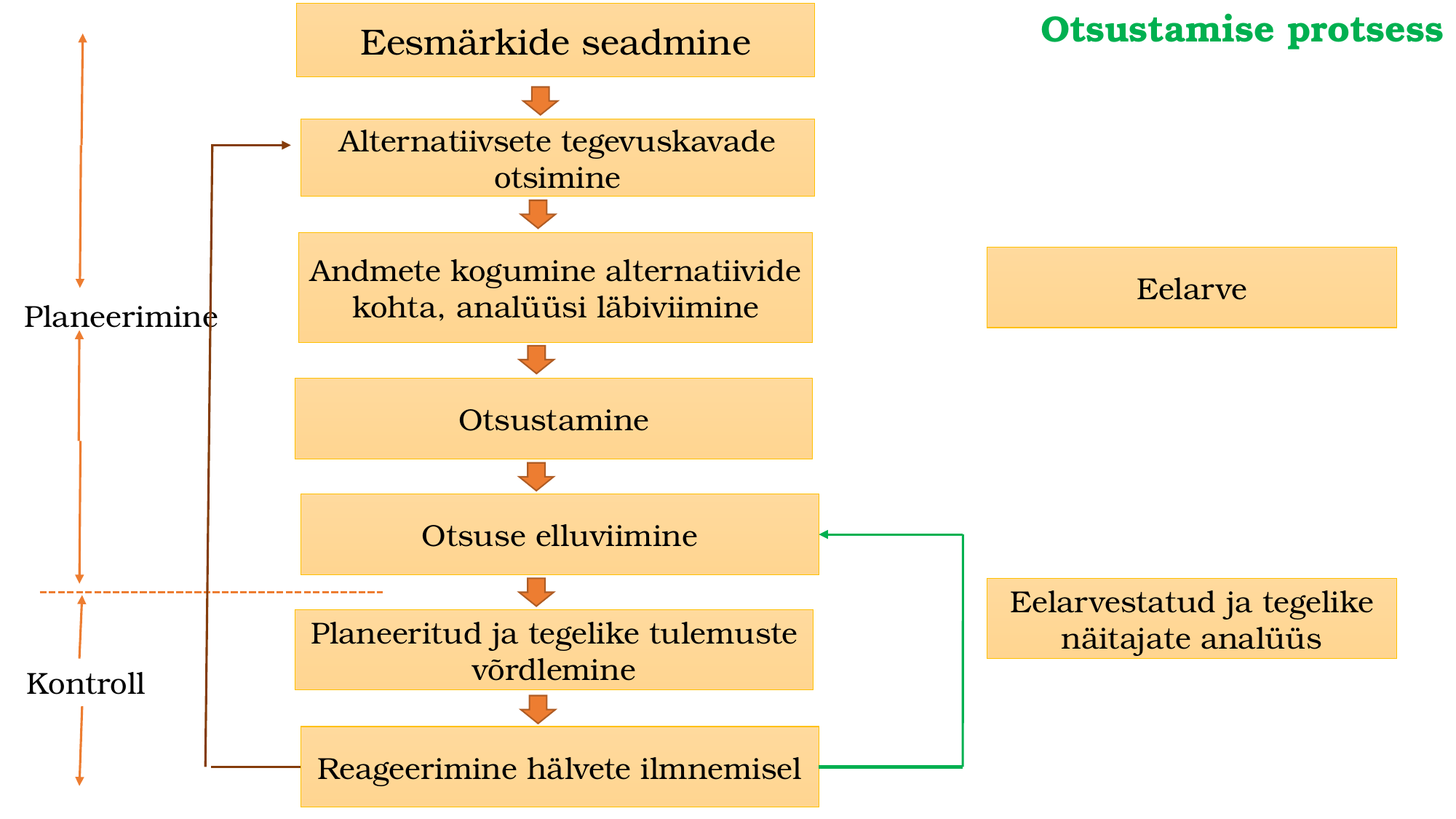

Otsustamise protsess
Eesmärkide seadmine

Alternatiivsete tegevuskavade otsimine

Andmete kogumine alternatiivide kohta, analüüsi läbiviimine
Eelarve
Planeerimine

Otsustamine

Otsuse elluviimine

Eelarvestatud ja tegelike näitajate analüüs
Planeeritud ja tegelike tulemuste võrdlemine
Kontroll

Reageerimine hälvete ilmnemisel